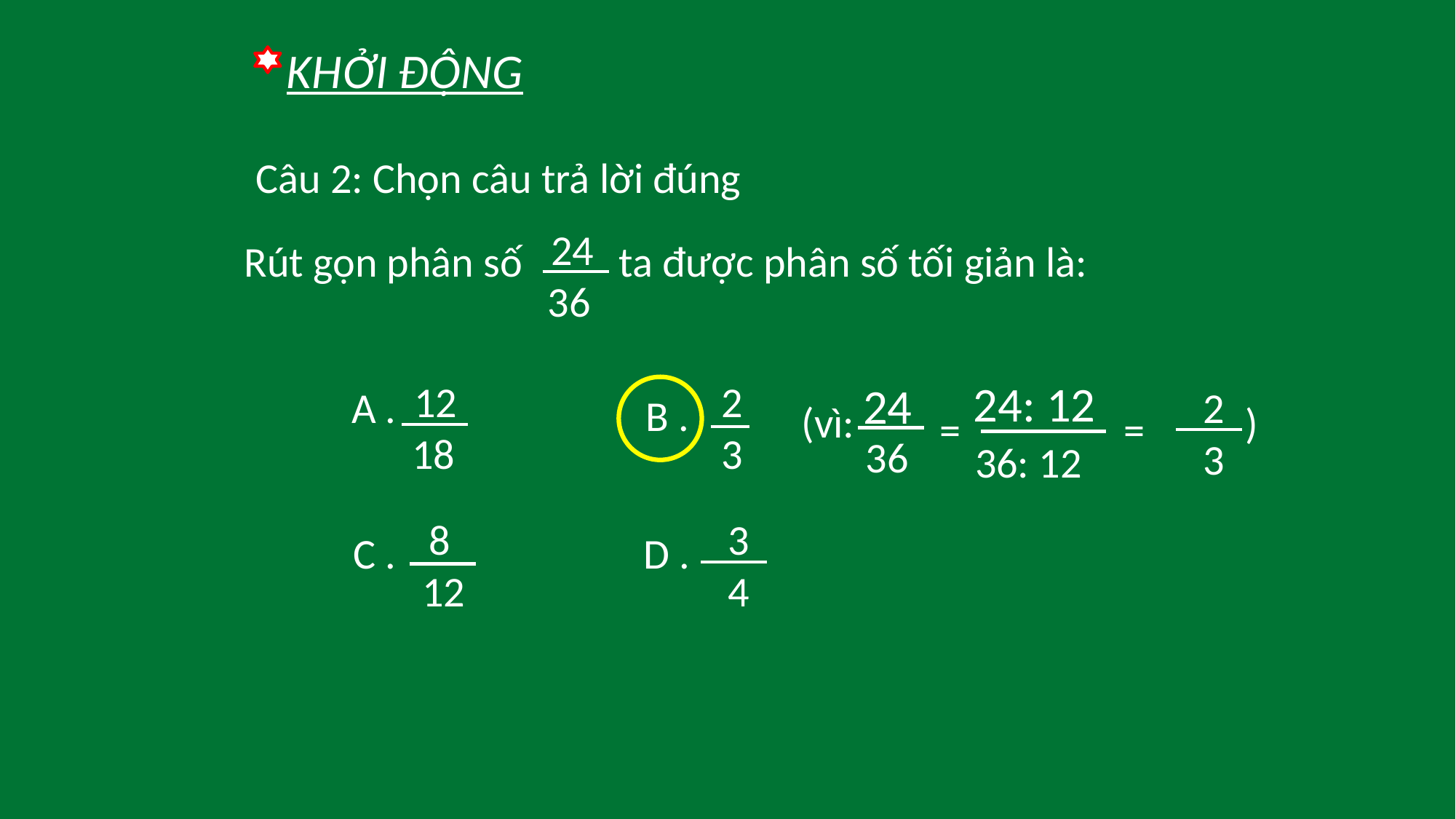

KHỞI ĐỘNG

# Câu 2: Chọn câu trả lời đúng
24
Rút gọn phân số          ta được phân số tối giản là:
36
A .
12
2

24: 12
24
2
B .
(vì:
)
=
=
18
3
36
3
36: 12
8
3
C .
D .
12
4